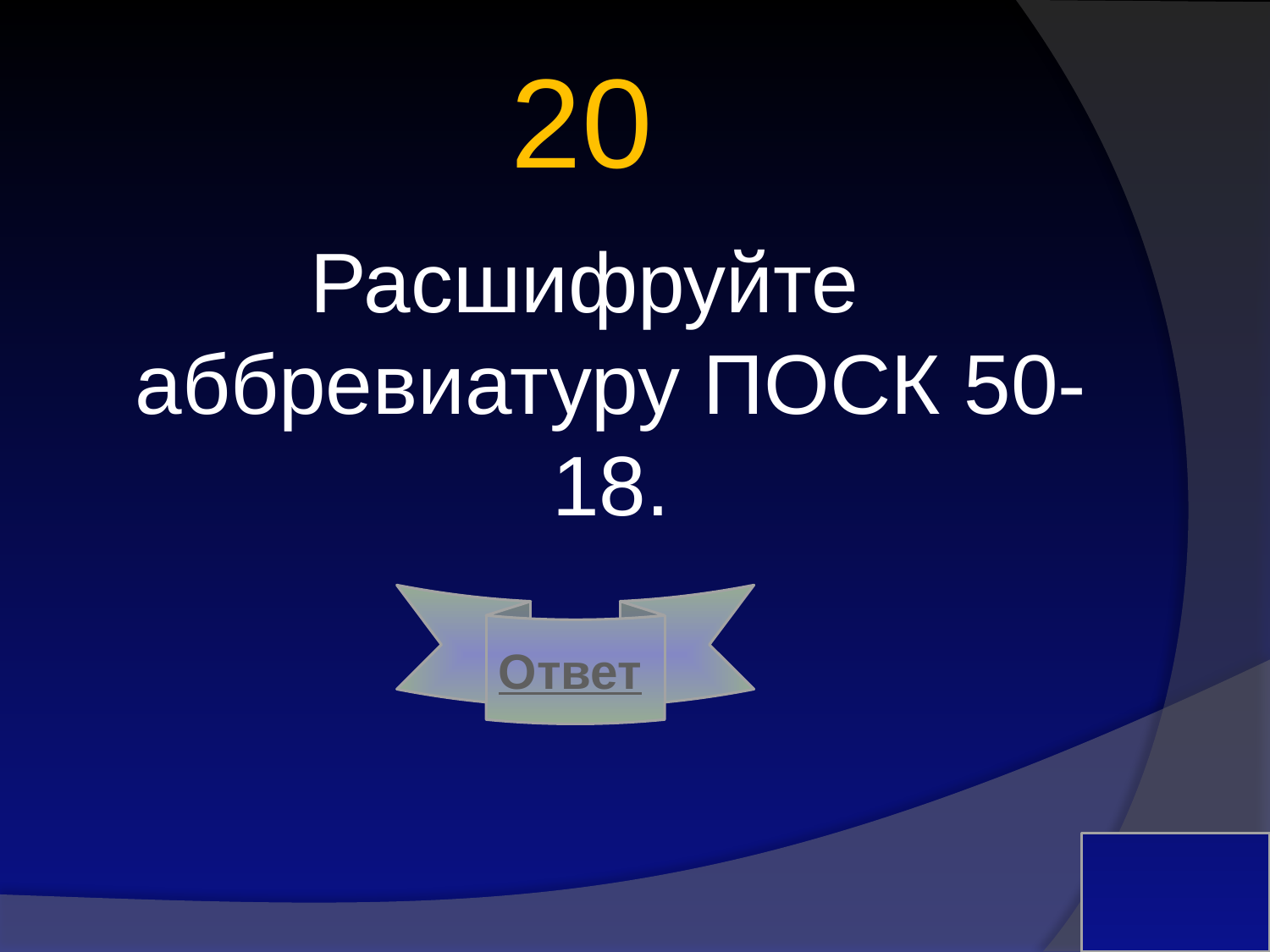

# 20
Расшифруйте аббревиатуру ПОСК 50-18.
Ответ